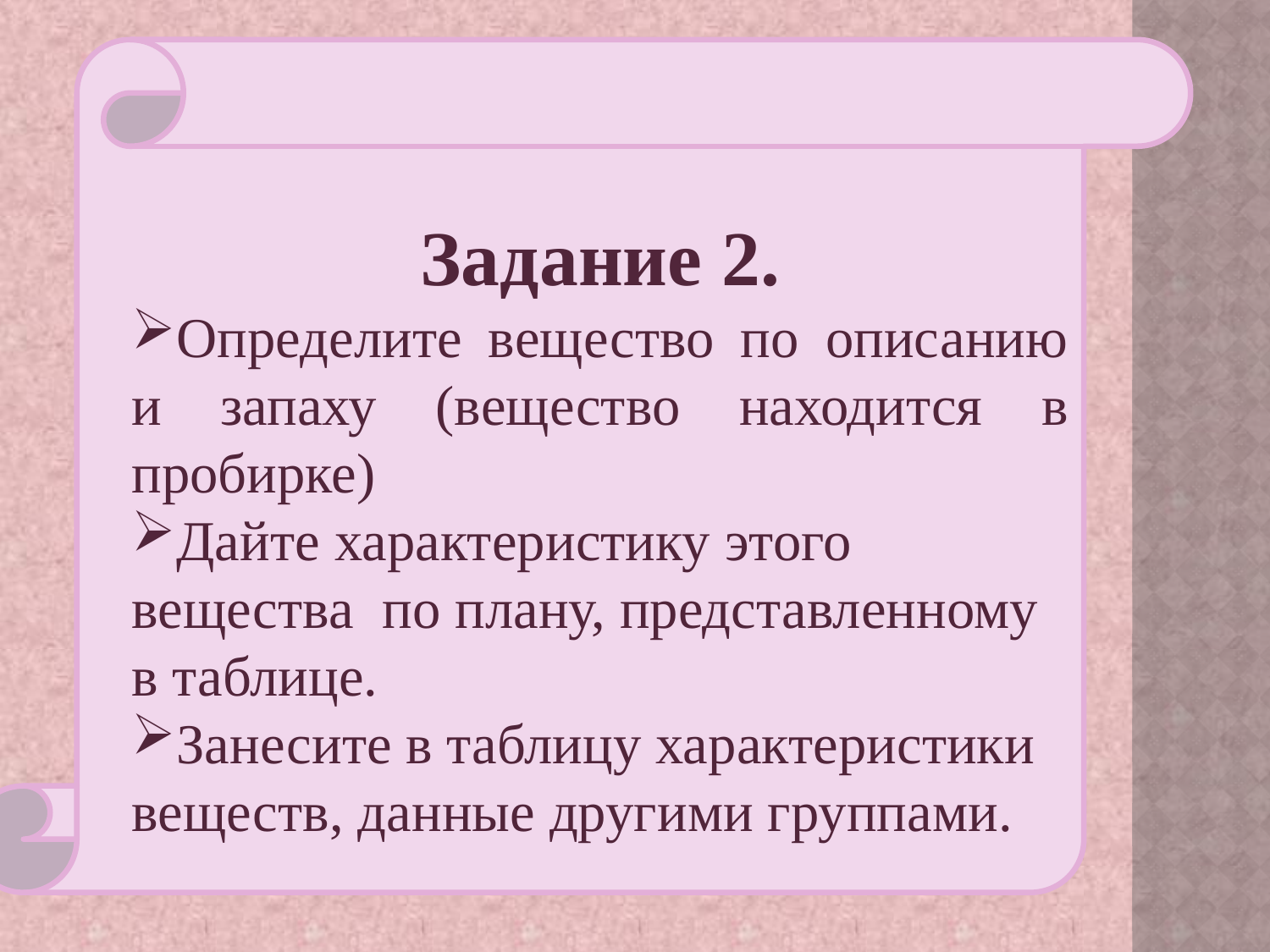

Задание 2.
Определите вещество по описанию и запаху (вещество находится в пробирке)
Дайте характеристику этого вещества  по плану, представленному в таблице.
Занесите в таблицу характеристики веществ, данные другими группами.